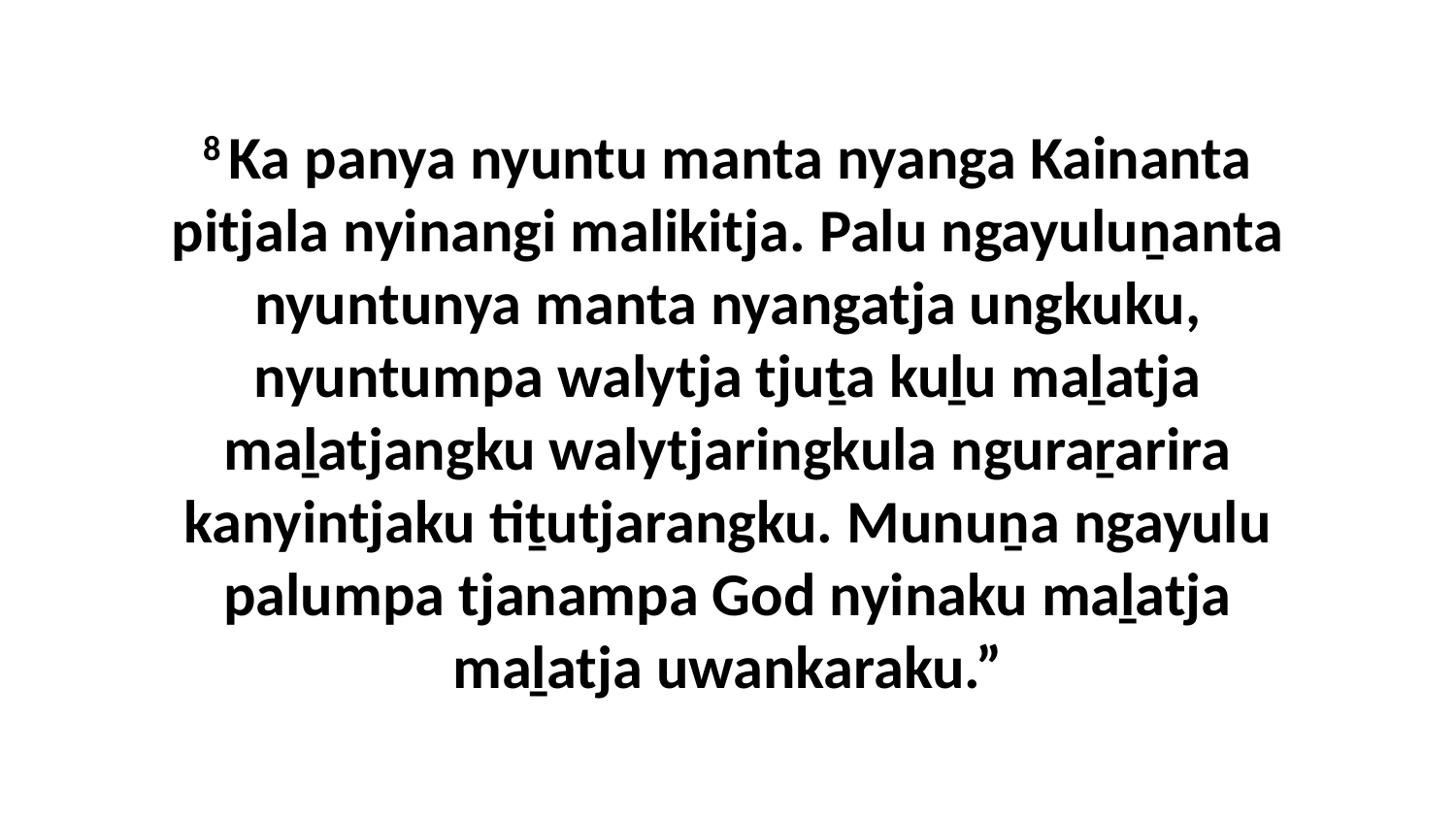

8 Ka panya nyuntu manta nyanga Kainanta pitjala nyinangi malikitja. Palu ngayuluṉanta nyuntunya manta nyangatja ungkuku, nyuntumpa walytja tjuṯa kuḻu maḻatja maḻatjangku walytjaringkula nguraṟarira kanyintjaku tiṯutjarangku. Munuṉa ngayulu palumpa tjanampa God nyinaku maḻatja maḻatja uwankaraku.”